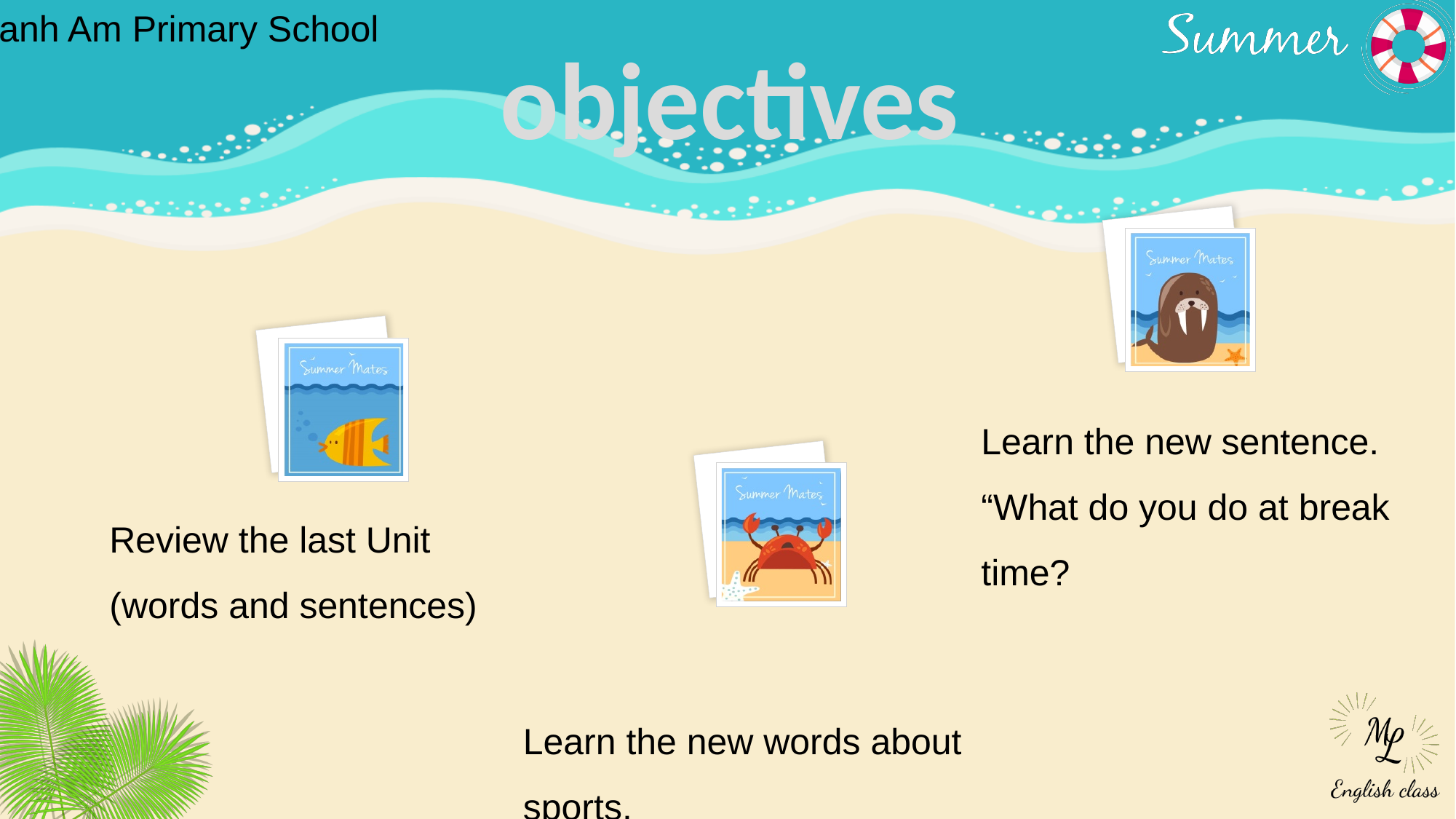

objectives

Learn the new sentence.
“What do you do at break time?

Review the last Unit
(words and sentences)
Learn the new words about sports.